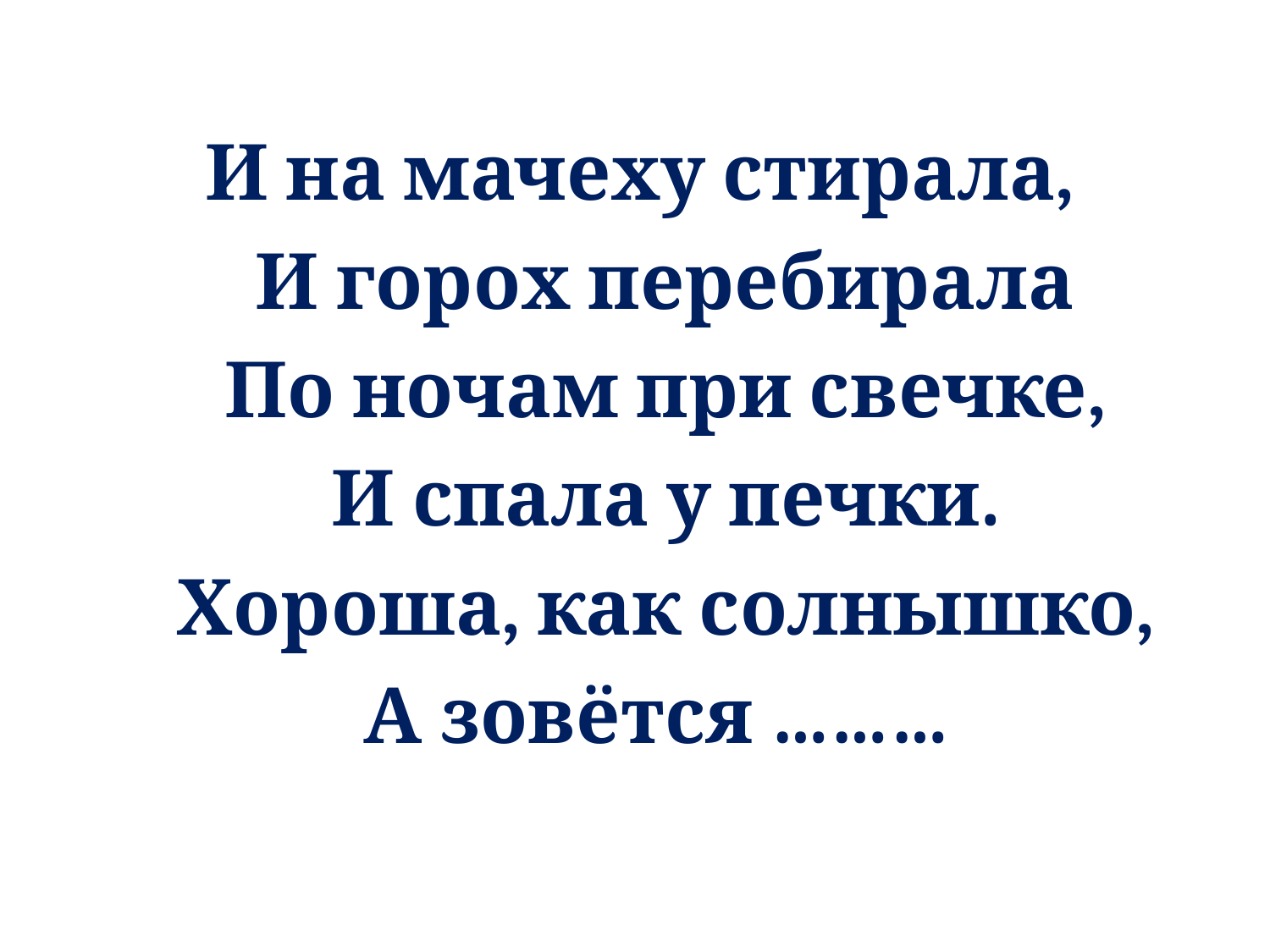

И на мачеху стирала,
   И горох перебирала
   По ночам при свечке,
   И спала у печки.
   Хороша, как солнышко,
   А зовётся ………